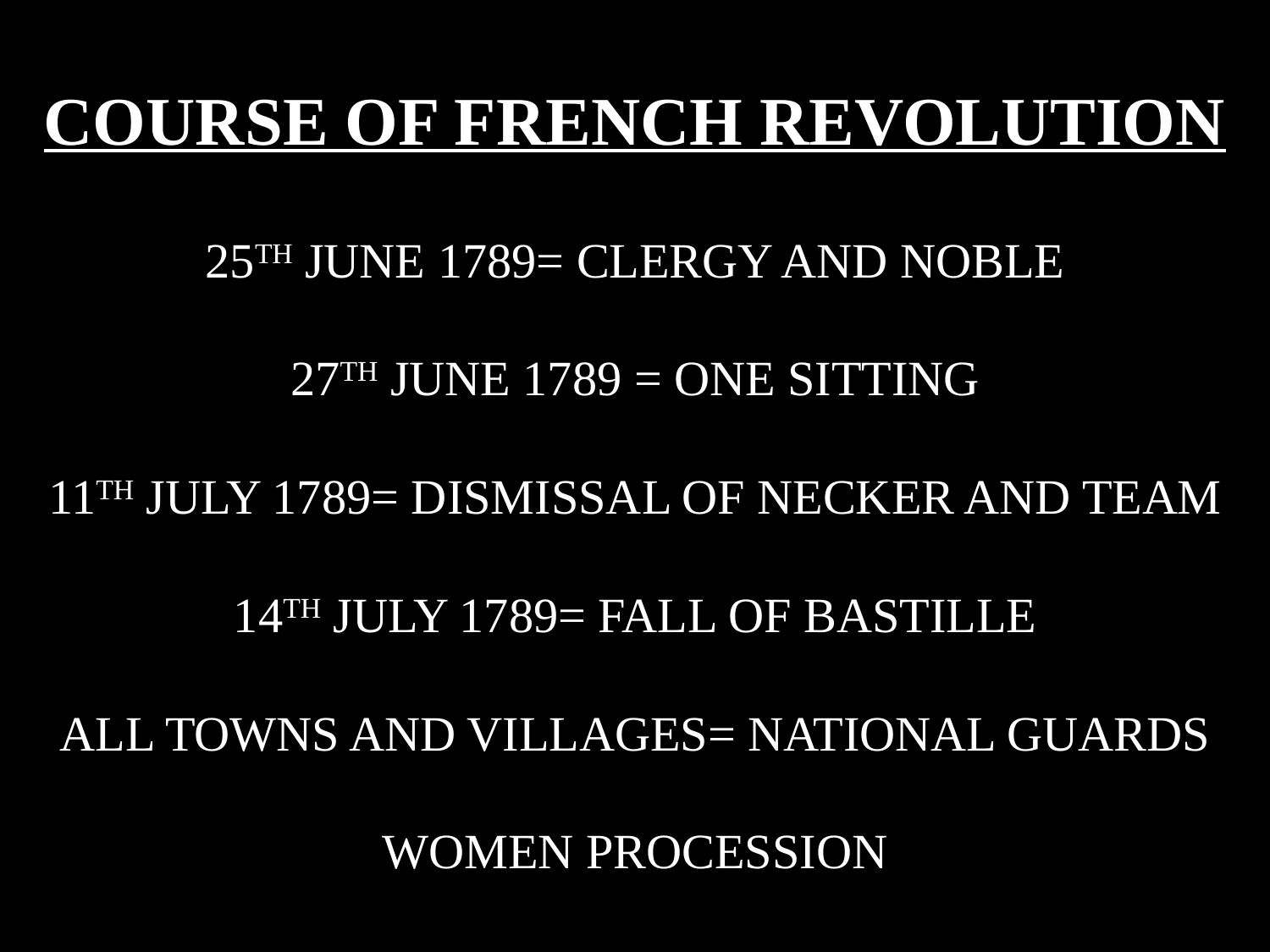

# COURSE OF FRENCH REVOLUTION
25TH JUNE 1789= CLERGY AND NOBLE

27TH JUNE 1789 = ONE SITTING

11TH JULY 1789= DISMISSAL OF NECKER AND TEAM

14TH JULY 1789= FALL OF BASTILLE

ALL TOWNS AND VILLAGES= NATIONAL GUARDS

WOMEN PROCESSION